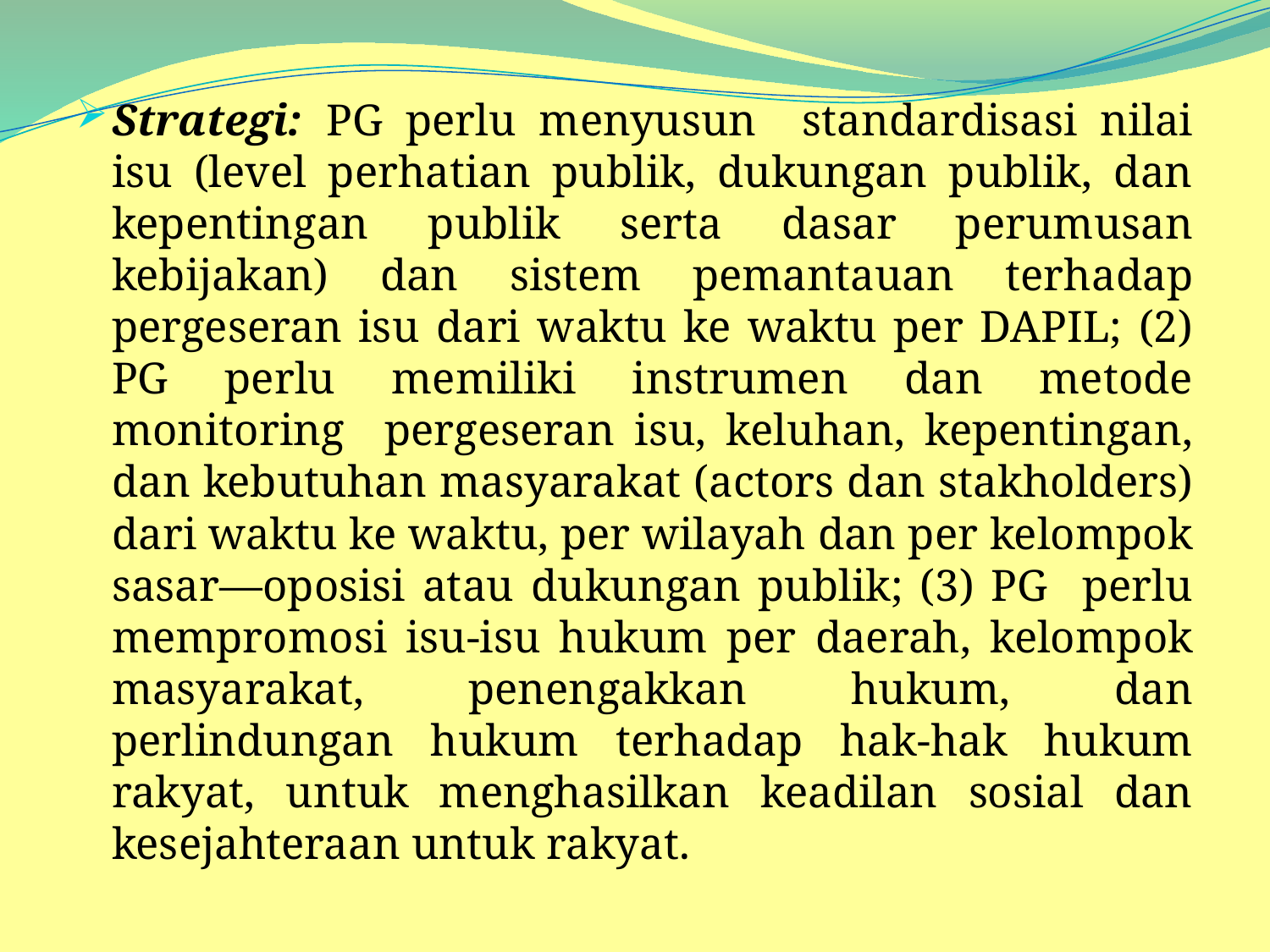

Strategi: PG perlu menyusun  standardisasi nilai isu (level perhatian publik, dukungan publik, dan kepentingan publik serta dasar perumusan kebijakan) dan sistem pemantauan terhadap pergeseran isu dari waktu ke waktu per DAPIL; (2) PG perlu memiliki instrumen dan metode monitoring  pergeseran isu, keluhan, kepentingan, dan kebutuhan masyarakat (actors dan stakholders) dari waktu ke waktu, per wilayah dan per kelompok sasar—oposisi atau dukungan publik; (3) PG  perlu mempromosi isu-isu hukum per daerah, kelompok masyarakat, penengakkan hukum, dan perlindungan hukum terhadap hak-hak hukum rakyat, untuk menghasilkan keadilan sosial dan kesejahteraan untuk rakyat.